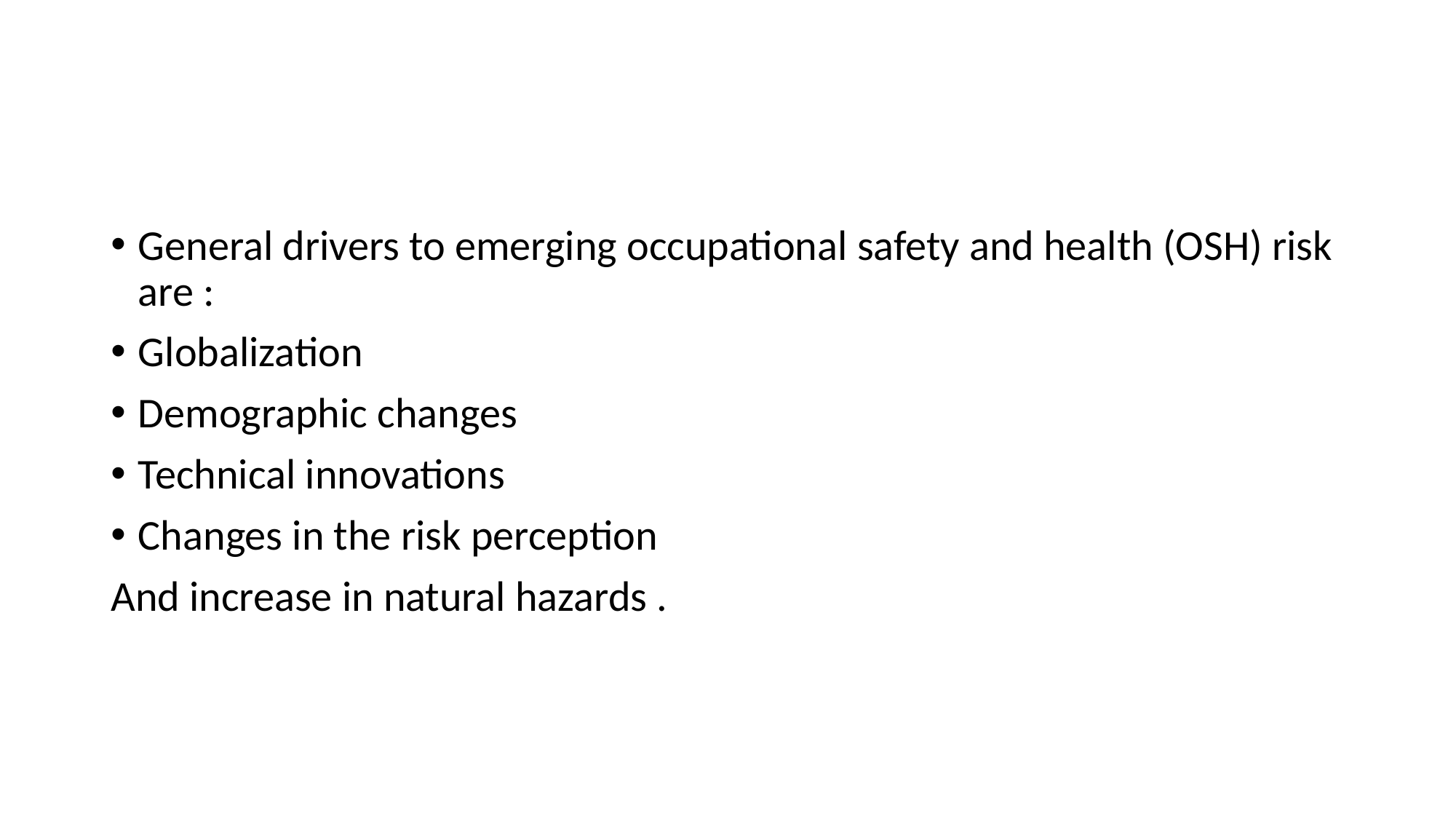

#
General drivers to emerging occupational safety and health (OSH) risk are :
Globalization
Demographic changes
Technical innovations
Changes in the risk perception
And increase in natural hazards .